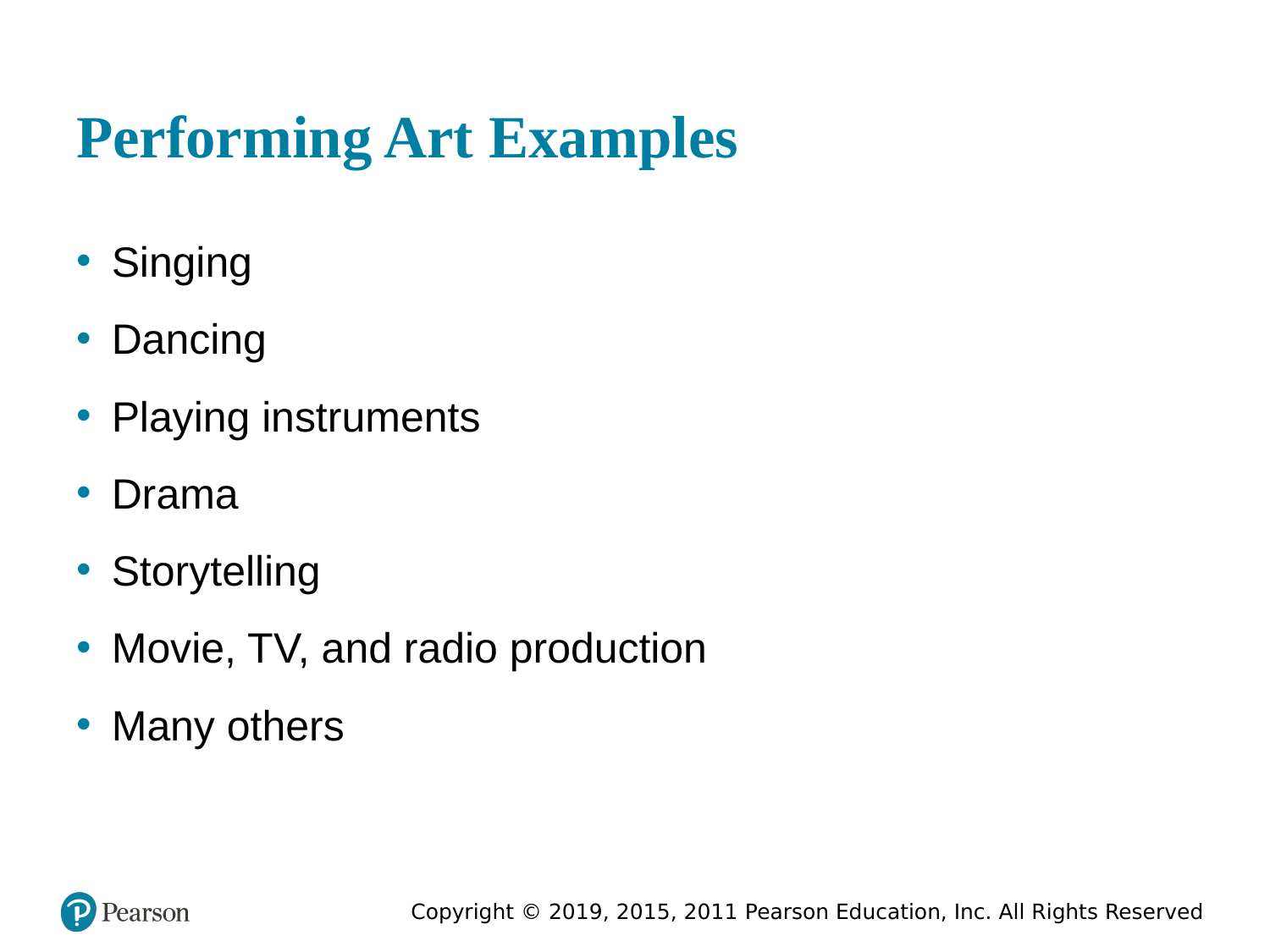

# Performing Art Examples
Singing
Dancing
Playing instruments
Drama
Storytelling
Movie, T V, and radio production
Many others